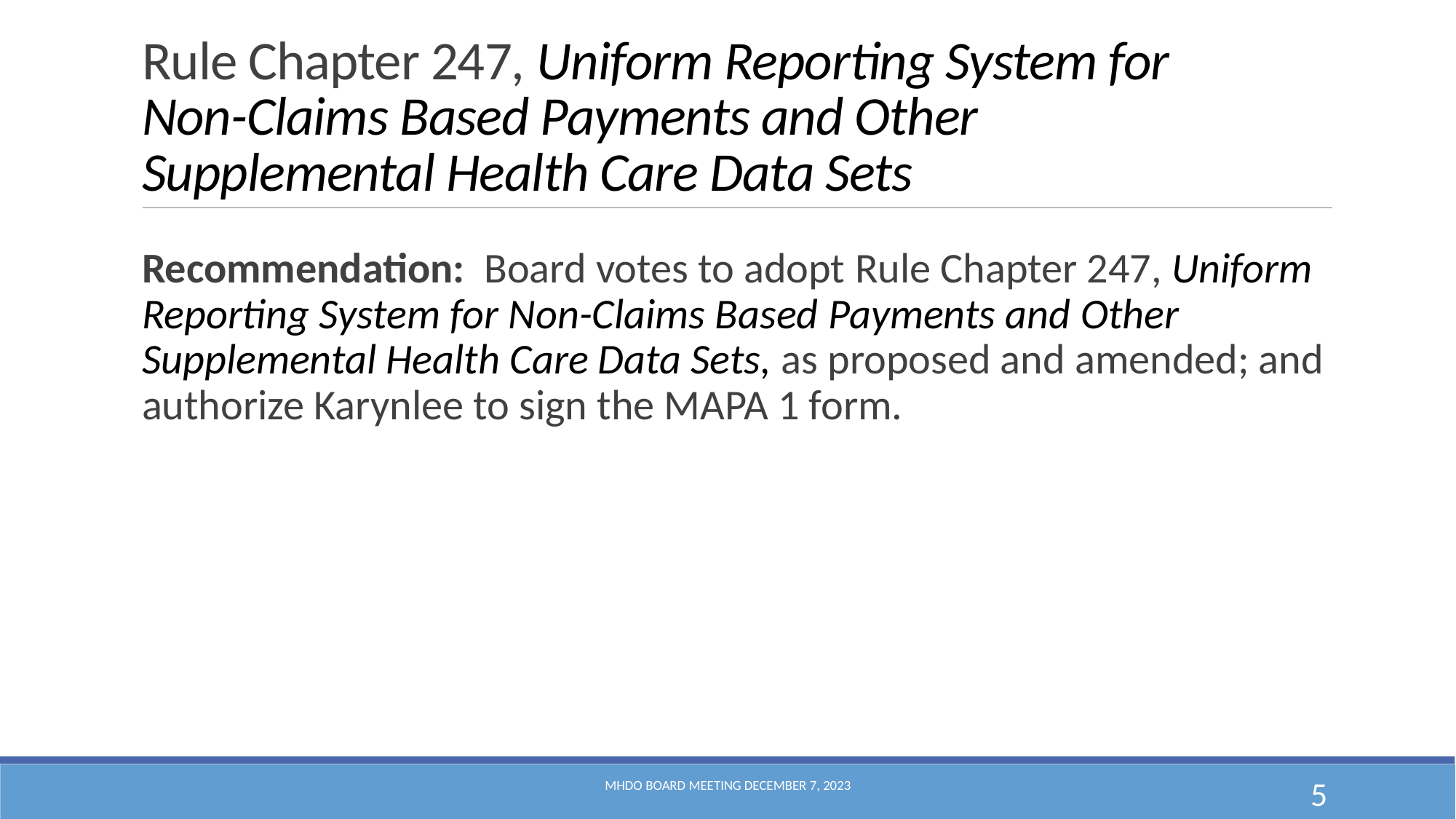

# Rule Chapter 247, Uniform Reporting System for Non-Claims Based Payments and Other Supplemental Health Care Data Sets
Recommendation:  Board votes to adopt Rule Chapter 247, Uniform Reporting System for Non-Claims Based Payments and Other Supplemental Health Care Data Sets, as proposed and amended; and authorize Karynlee to sign the MAPA 1 form.

MHDO Board Meeting December 7, 2023

5